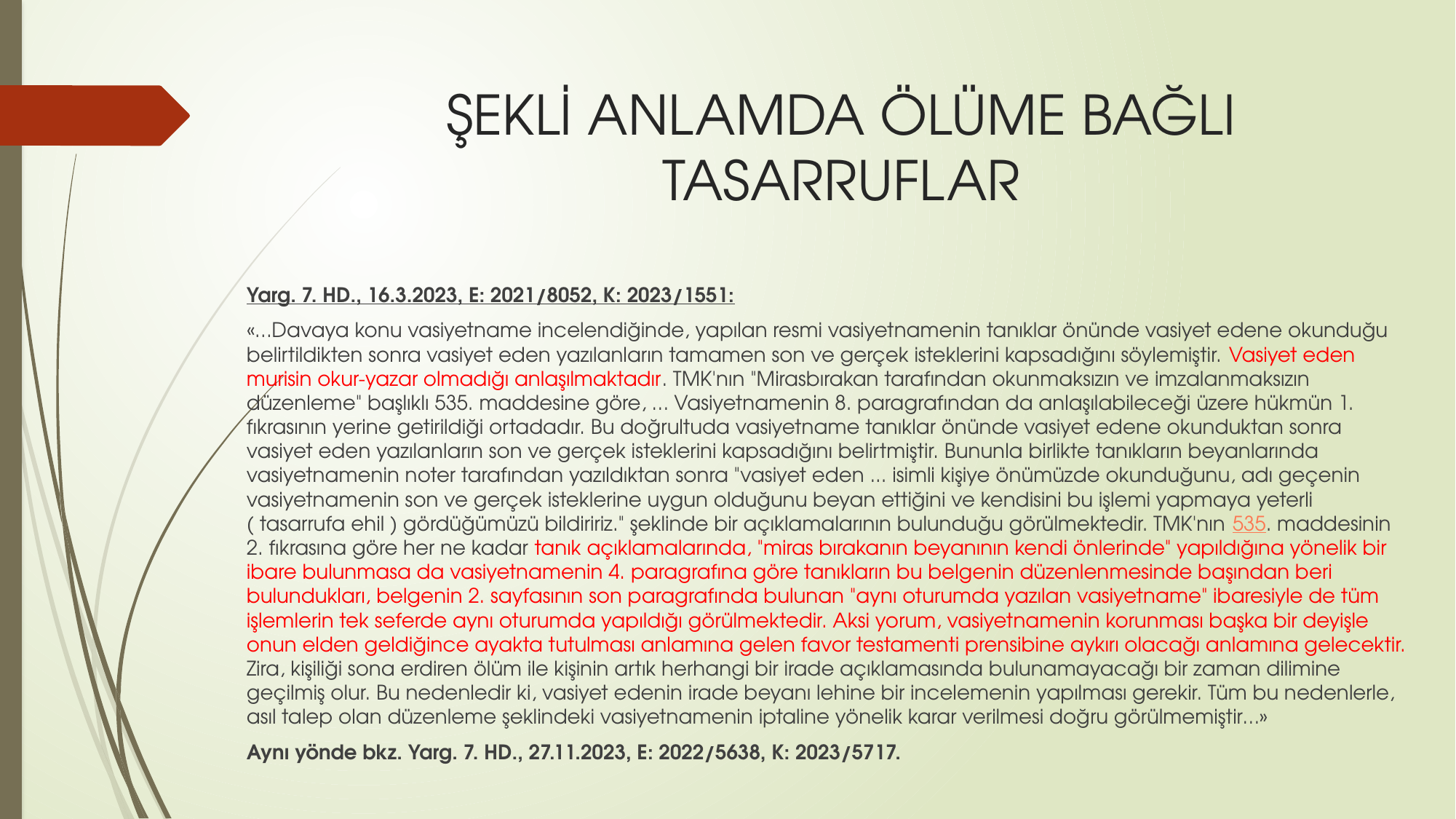

# ŞEKLİ ANLAMDA ÖLÜME BAĞLI TASARRUFLAR

Yarg. 7. HD., 16.3.2023, E: 2021/8052, K: 2023/1551:
«…Davaya konu vasiyetname incelendiğinde, yapılan resmi vasiyetnamenin tanıklar önünde vasiyet edene okunduğu belirtildikten sonra vasiyet eden yazılanların tamamen son ve gerçek isteklerini kapsadığını söylemiştir. Vasiyet eden murisin okur-yazar olmadığı anlaşılmaktadır. TMK'nın "Mirasbırakan tarafından okunmaksızın ve imzalanmaksızın düzenleme" başlıklı 535. maddesine göre, … Vasiyetnamenin 8. paragrafından da anlaşılabileceği üzere hükmün 1. fıkrasının yerine getirildiği ortadadır. Bu doğrultuda vasiyetname tanıklar önünde vasiyet edene okunduktan sonra vasiyet eden yazılanların son ve gerçek isteklerini kapsadığını belirtmiştir. Bununla birlikte tanıkların beyanlarında vasiyetnamenin noter tarafından yazıldıktan sonra "vasiyet eden ... isimli kişiye önümüzde okunduğunu, adı geçenin vasiyetnamenin son ve gerçek isteklerine uygun olduğunu beyan ettiğini ve kendisini bu işlemi yapmaya yeterli ( tasarrufa ehil ) gördüğümüzü bildiririz." şeklinde bir açıklamalarının bulunduğu görülmektedir. TMK'nın 535. maddesinin 2. fıkrasına göre her ne kadar tanık açıklamalarında, "miras bırakanın beyanının kendi önlerinde" yapıldığına yönelik bir ibare bulunmasa da vasiyetnamenin 4. paragrafına göre tanıkların bu belgenin düzenlenmesinde başından beri bulundukları, belgenin 2. sayfasının son paragrafında bulunan "aynı oturumda yazılan vasiyetname" ibaresiyle de tüm işlemlerin tek seferde aynı oturumda yapıldığı görülmektedir. Aksi yorum, vasiyetnamenin korunması başka bir deyişle onun elden geldiğince ayakta tutulması anlamına gelen favor testamenti prensibine aykırı olacağı anlamına gelecektir. Zira, kişiliği sona erdiren ölüm ile kişinin artık herhangi bir irade açıklamasında bulunamayacağı bir zaman dilimine geçilmiş olur. Bu nedenledir ki, vasiyet edenin irade beyanı lehine bir incelemenin yapılması gerekir. Tüm bu nedenlerle, asıl talep olan düzenleme şeklindeki vasiyetnamenin iptaline yönelik karar verilmesi doğru görülmemiştir…»
Aynı yönde bkz. Yarg. 7. HD., 27.11.2023, E: 2022/5638, K: 2023/5717.